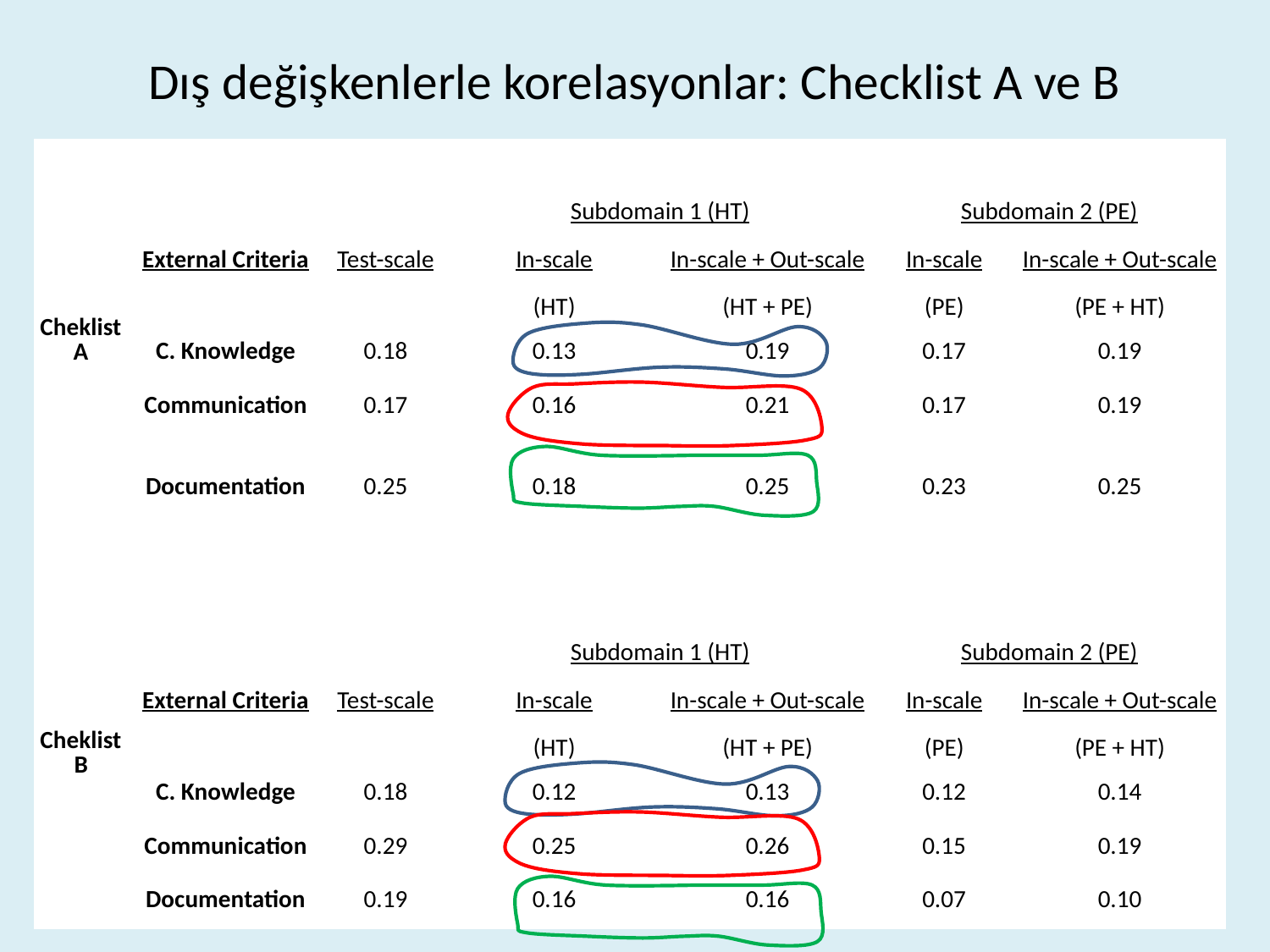

# Dış değişkenlerle korelasyonlar: Checklist A ve B
| Cheklist A |  |  |  |  |  |  |
| --- | --- | --- | --- | --- | --- | --- |
|  | External Criteria | Test-scale | Subdomain 1 (HT) |  | Subdomain 2 (PE) |  |
|  |  |  | In-scale | In-scale + Out-scale | In-scale | In-scale + Out-scale |
|  |  |  | (HT) | (HT + PE) | (PE) | (PE + HT) |
|  | C. Knowledge | 0.18 | 0.13 | 0.19 | 0.17 | 0.19 |
|  | Communication | 0.17 | 0.16 | 0.21 | 0.17 | 0.19 |
|  | Documentation | 0.25 | 0.18 | 0.25 | 0.23 | 0.25 |
|  |  |  |  |  |  |  |
| Cheklist B |  |  |  |  |  |  |
|  | External Criteria | Test-scale | Subdomain 1 (HT) |  | Subdomain 2 (PE) |  |
|  |  |  | In-scale | In-scale + Out-scale | In-scale | In-scale + Out-scale |
|  |  |  | (HT) | (HT + PE) | (PE) | (PE + HT) |
|  | C. Knowledge | 0.18 | 0.12 | 0.13 | 0.12 | 0.14 |
|  | Communication | 0.29 | 0.25 | 0.26 | 0.15 | 0.19 |
|  | Documentation | 0.19 | 0.16 | 0.16 | 0.07 | 0.10 |